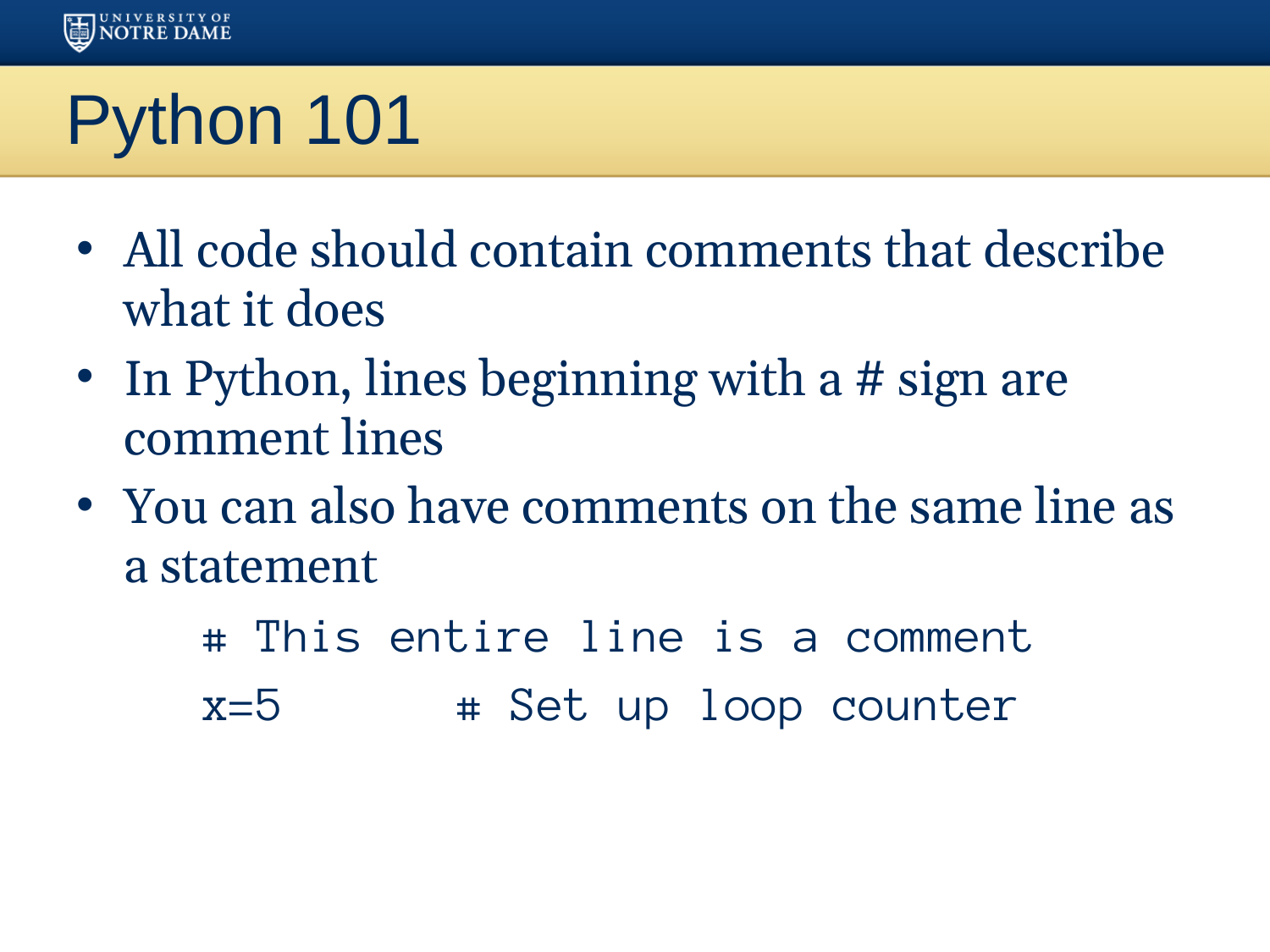

# Python 101
All code should contain comments that describe what it does
In Python, lines beginning with a # sign are comment lines
You can also have comments on the same line as a statement
	# This entire line is a comment
	x=5		# Set up loop counter